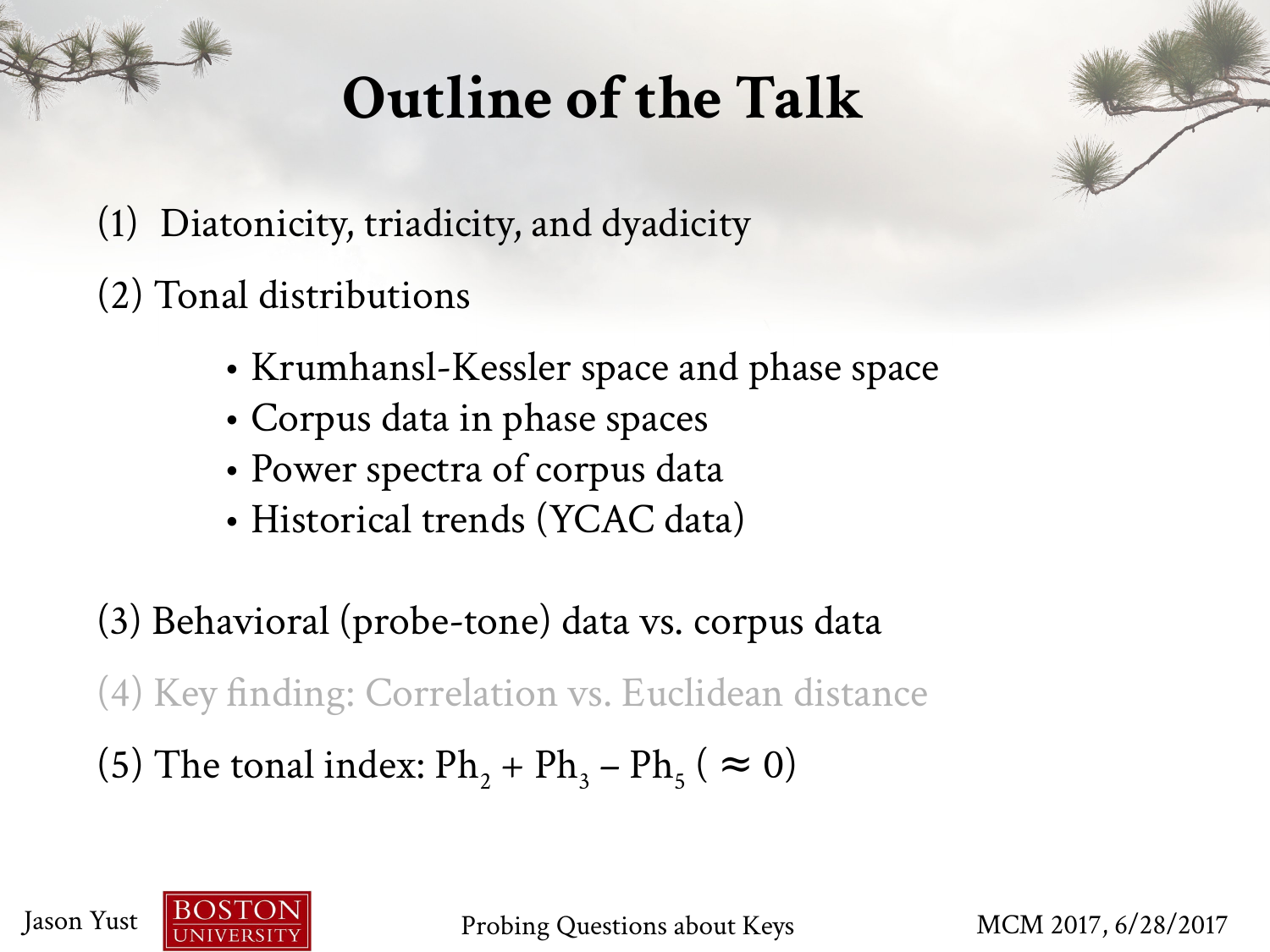

Outline of the Talk
Diatonicity, triadicity, and dyadicity
(2) Tonal distributions
	• Krumhansl-Kessler space and phase space
	• Corpus data in phase spaces
	• Power spectra of corpus data
	• Historical trends (YCAC data)

(3) Behavioral (probe-tone) data vs. corpus data
(4) Key finding: Correlation vs. Euclidean distance
(5) The tonal index: Ph2 + Ph3 – Ph5 ( ≈ 0)